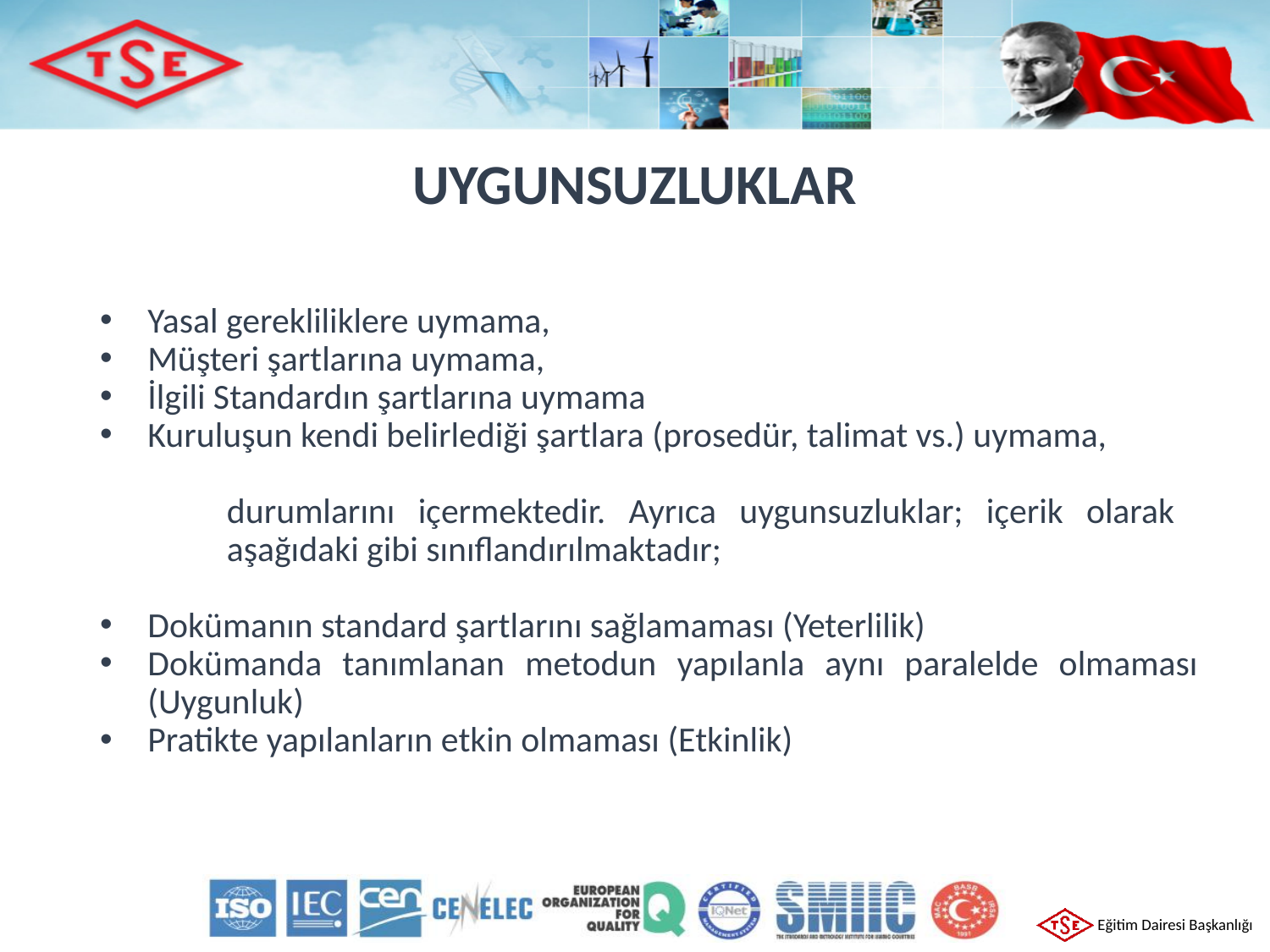

# UYGUNSUZLUKLAR

Yasal gerekliliklere uymama,
Müşteri şartlarına uymama,
İlgili Standardın şartlarına uymama
Kuruluşun kendi belirlediği şartlara (prosedür, talimat vs.) uymama,

durumlarını içermektedir. Ayrıca uygunsuzluklar; içerik olarak  aşağıdaki gibi sınıflandırılmaktadır;

Dokümanın standard şartlarını sağlamaması (Yeterlilik)
Dokümanda tanımlanan metodun yapılanla aynı paralelde olmaması (Uygunluk)
Pratikte yapılanların etkin olmaması (Etkinlik)